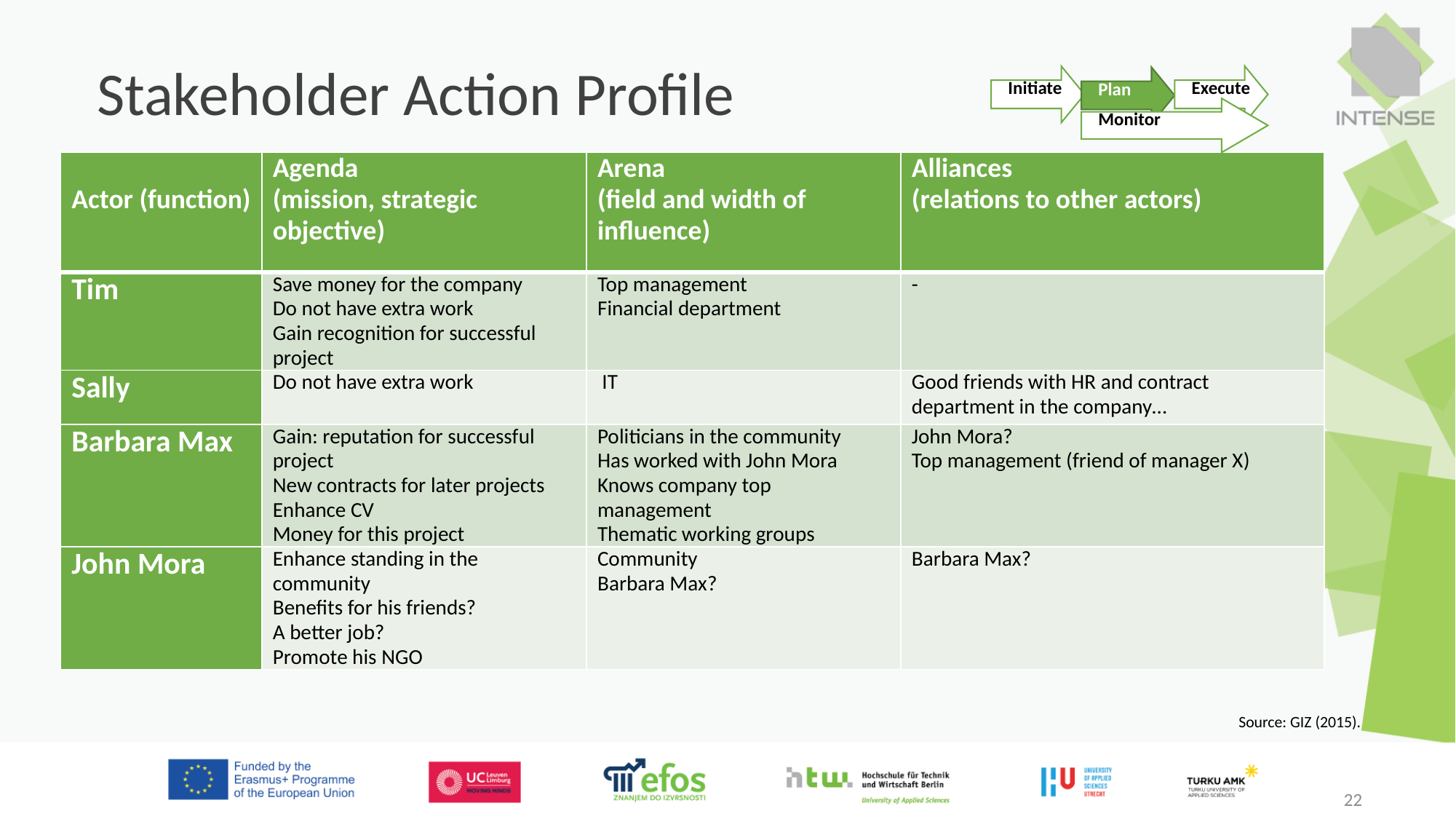

Stakeholder Action Profile

Initiate

Execute

Plan

Monitor
| Actor (function) | Agenda (mission, strategic objective) | Arena (field and width of influence) | Alliances (relations to other actors) |
| --- | --- | --- | --- |
| Tim | Save money for the company Do not have extra work Gain recognition for successful project | Top management Financial department | - |
| Sally | Do not have extra work | IT | Good friends with HR and contract department in the company… |
| Barbara Max | Gain: reputation for successful project New contracts for later projects Enhance CV Money for this project | Politicians in the community Has worked with John Mora Knows company top management Thematic working groups | John Mora? Top management (friend of manager X) |
| John Mora | Enhance standing in the community Benefits for his friends? A better job? Promote his NGO | Community Barbara Max? | Barbara Max? |
Source: GIZ (2015).
22